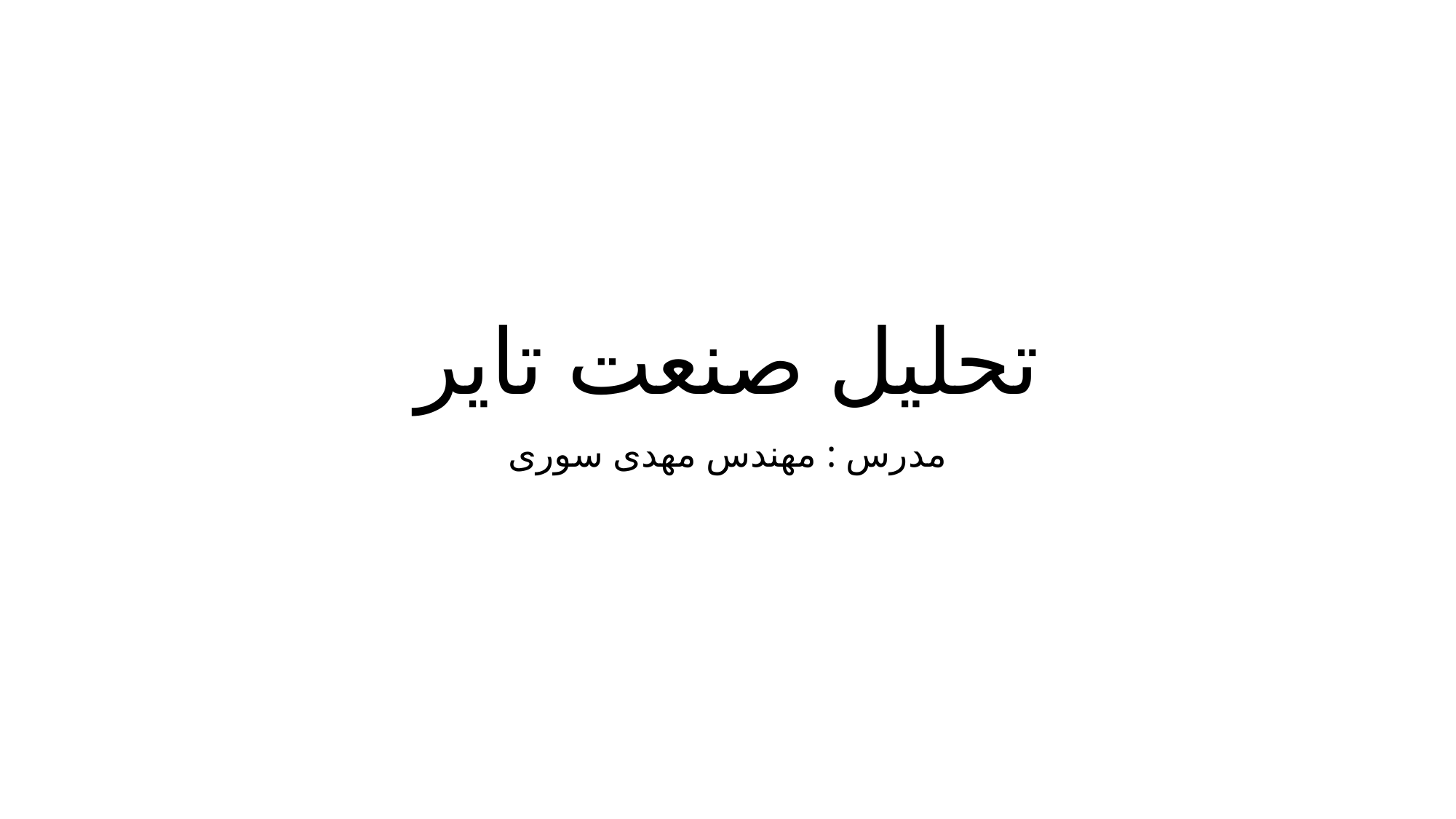

# تحلیل صنعت تایر
مدرس : مهندس مهدی سوری